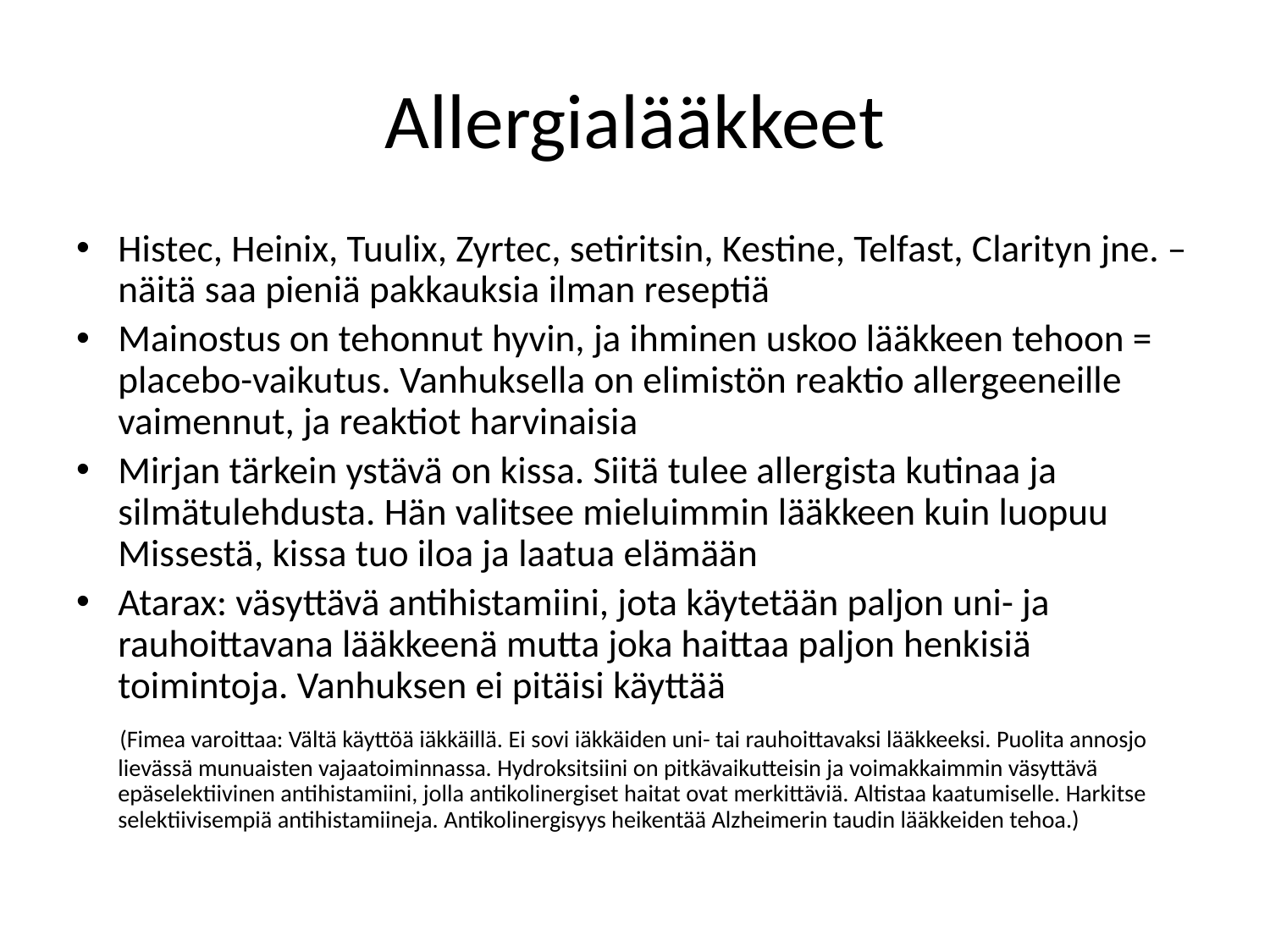

# Allergialääkkeet
Histec, Heinix, Tuulix, Zyrtec, setiritsin, Kestine, Telfast, Clarityn jne. – näitä saa pieniä pakkauksia ilman reseptiä
Mainostus on tehonnut hyvin, ja ihminen uskoo lääkkeen tehoon = placebo-vaikutus. Vanhuksella on elimistön reaktio allergeeneille vaimennut, ja reaktiot harvinaisia
Mirjan tärkein ystävä on kissa. Siitä tulee allergista kutinaa ja silmätulehdusta. Hän valitsee mieluimmin lääkkeen kuin luopuu Missestä, kissa tuo iloa ja laatua elämään
Atarax: väsyttävä antihistamiini, jota käytetään paljon uni- ja rauhoittavana lääkkeenä mutta joka haittaa paljon henkisiä toimintoja. Vanhuksen ei pitäisi käyttää
     (Fimea varoittaa: Vältä käyttöä iäkkäillä. Ei sovi iäkkäiden uni- tai rauhoittavaksi lääkkeeksi. Puolita annosjo lievässä munuaisten vajaatoiminnassa. Hydroksitsiini on pitkävaikutteisin ja voimakkaimmin väsyttävä epäselektiivinen antihistamiini, jolla antikolinergiset haitat ovat merkittäviä. Altistaa kaatumiselle. Harkitse selektiivisempiä antihistamiineja. Antikolinergisyys heikentää Alzheimerin taudin lääkkeiden tehoa.)